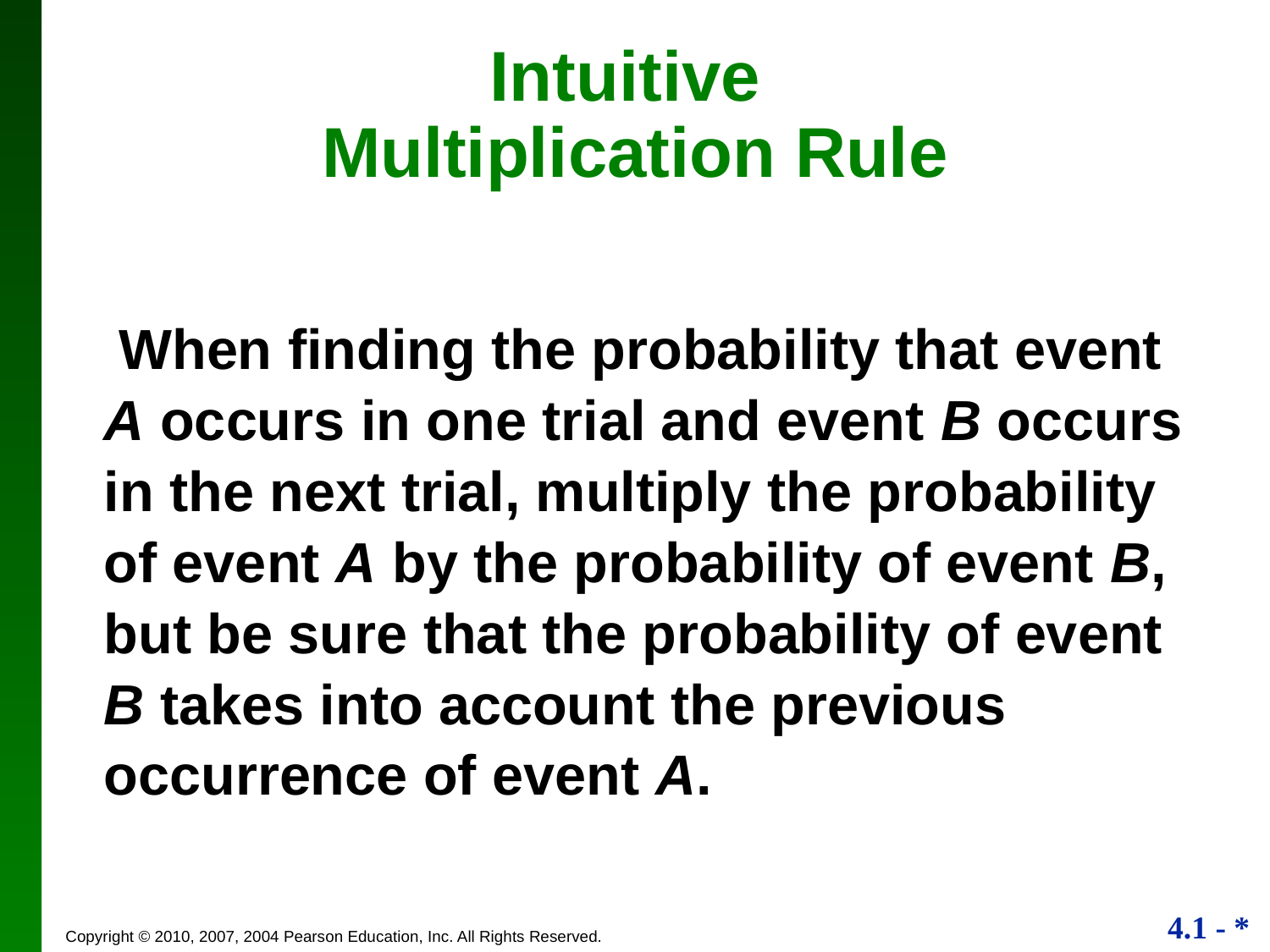

Intuitive
Multiplication Rule
    When finding the probability that event A occurs in one trial and event B occurs in the next trial, multiply the probability of event A by the probability of event B, but be sure that the probability of event B takes into account the previous occurrence of event A.